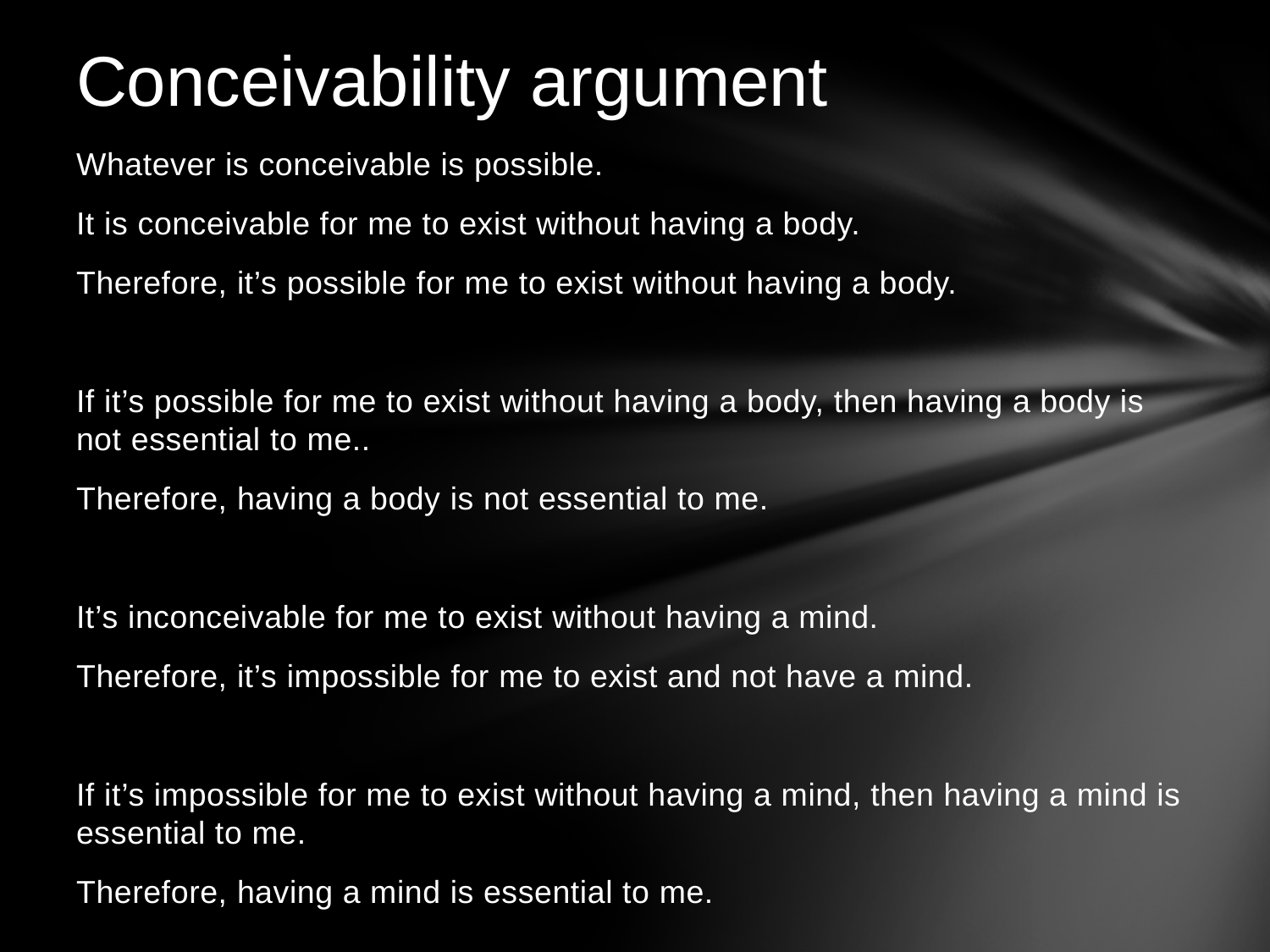

# Conceivability argument
Whatever is conceivable is possible.
It is conceivable for me to exist without having a body.
Therefore, it’s possible for me to exist without having a body.

If it’s possible for me to exist without having a body, then having a body is not essential to me..
Therefore, having a body is not essential to me.

It’s inconceivable for me to exist without having a mind.
Therefore, it’s impossible for me to exist and not have a mind.

If it’s impossible for me to exist without having a mind, then having a mind is essential to me.
Therefore, having a mind is essential to me.